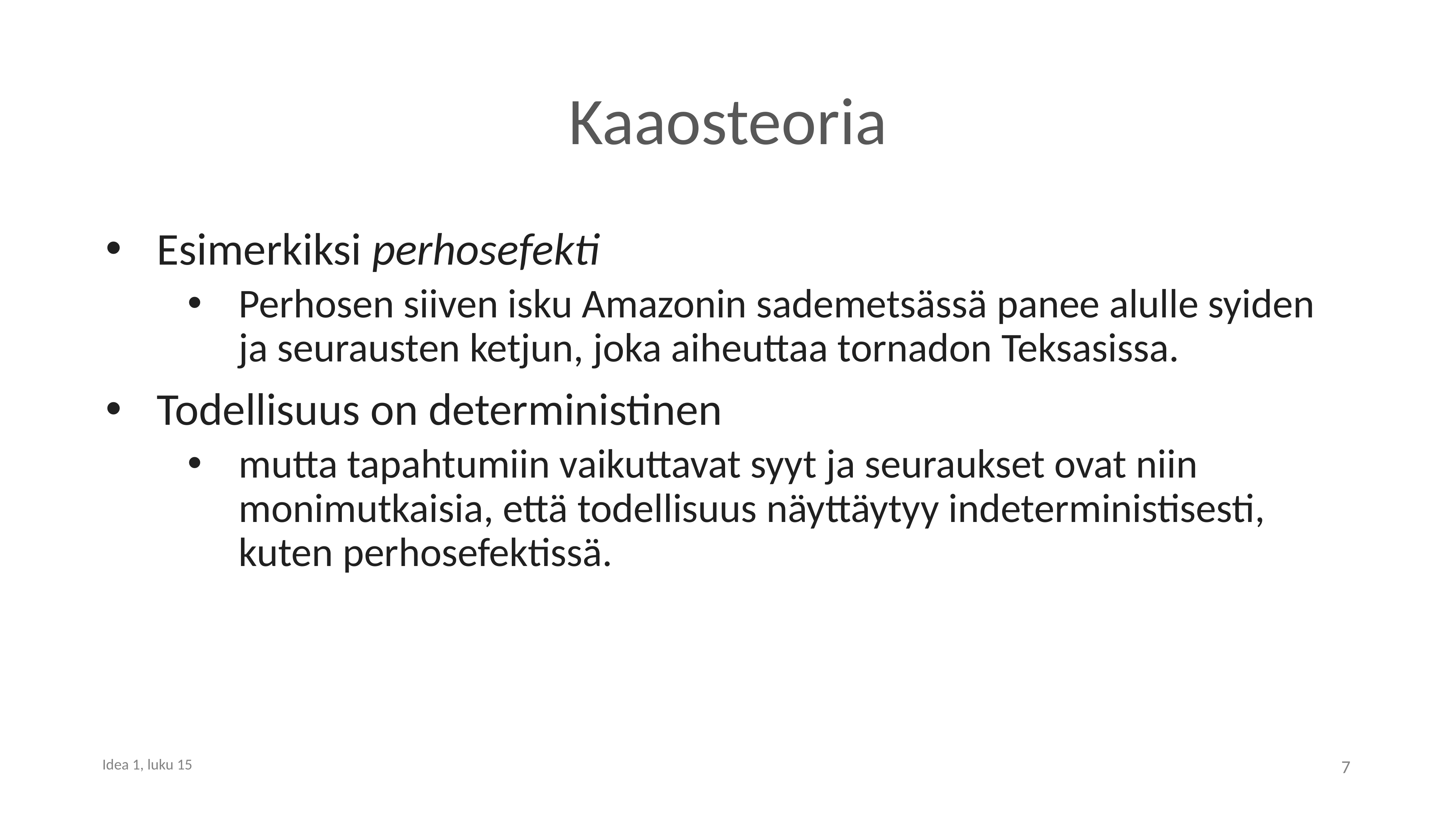

# Kaaosteoria
Esimerkiksi perhosefekti
Perhosen siiven isku Amazonin sademetsässä panee alulle syiden ja seurausten ketjun, joka aiheuttaa tornadon Teksasissa.
Todellisuus on deterministinen
mutta tapahtumiin vaikuttavat syyt ja seuraukset ovat niin monimutkaisia, että todellisuus näyttäytyy indeterministisesti, kuten perhosefektissä.
7
Idea 1, luku 15